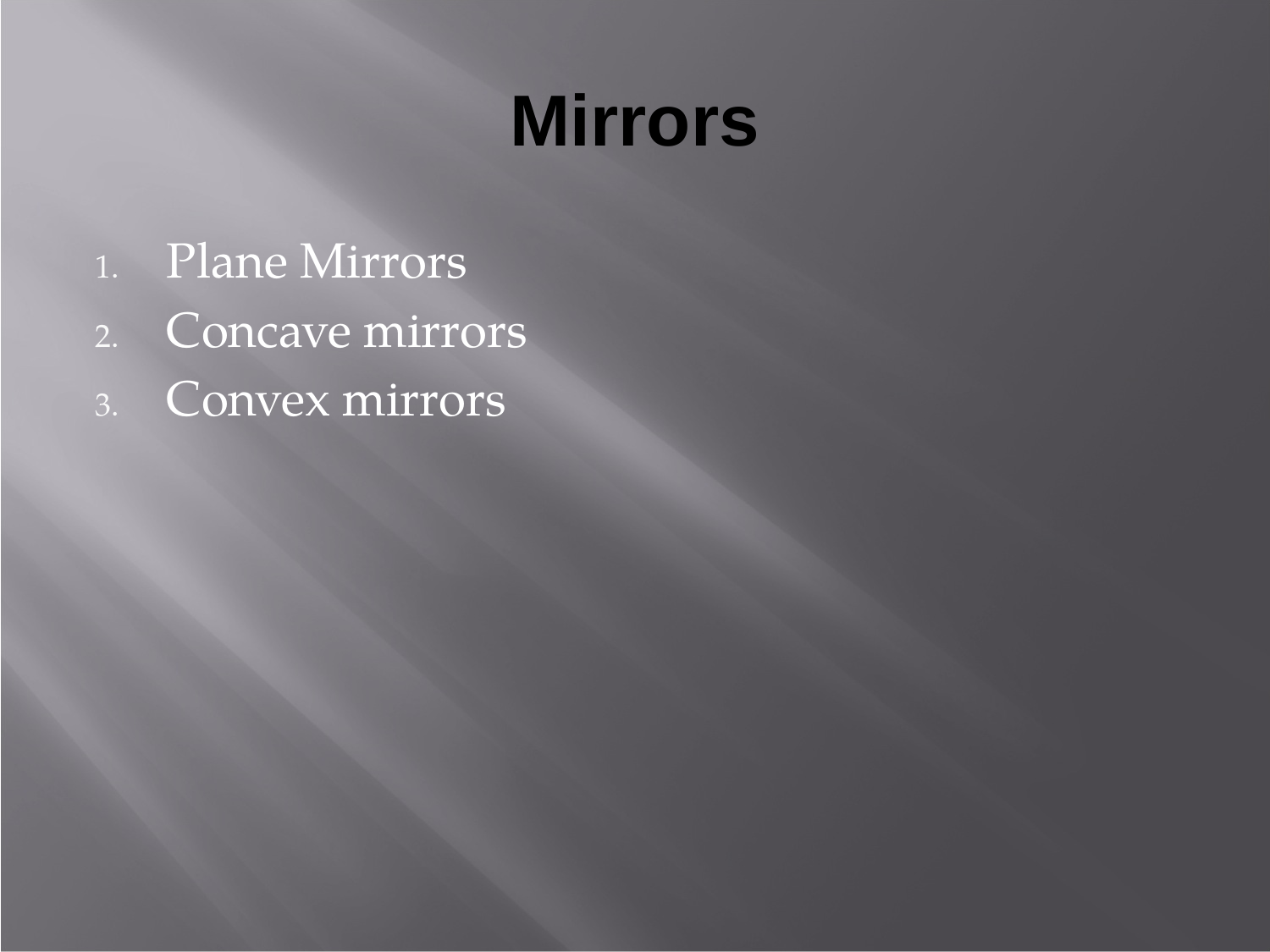

# Mirrors
Plane Mirrors
Concave mirrors
Convex mirrors